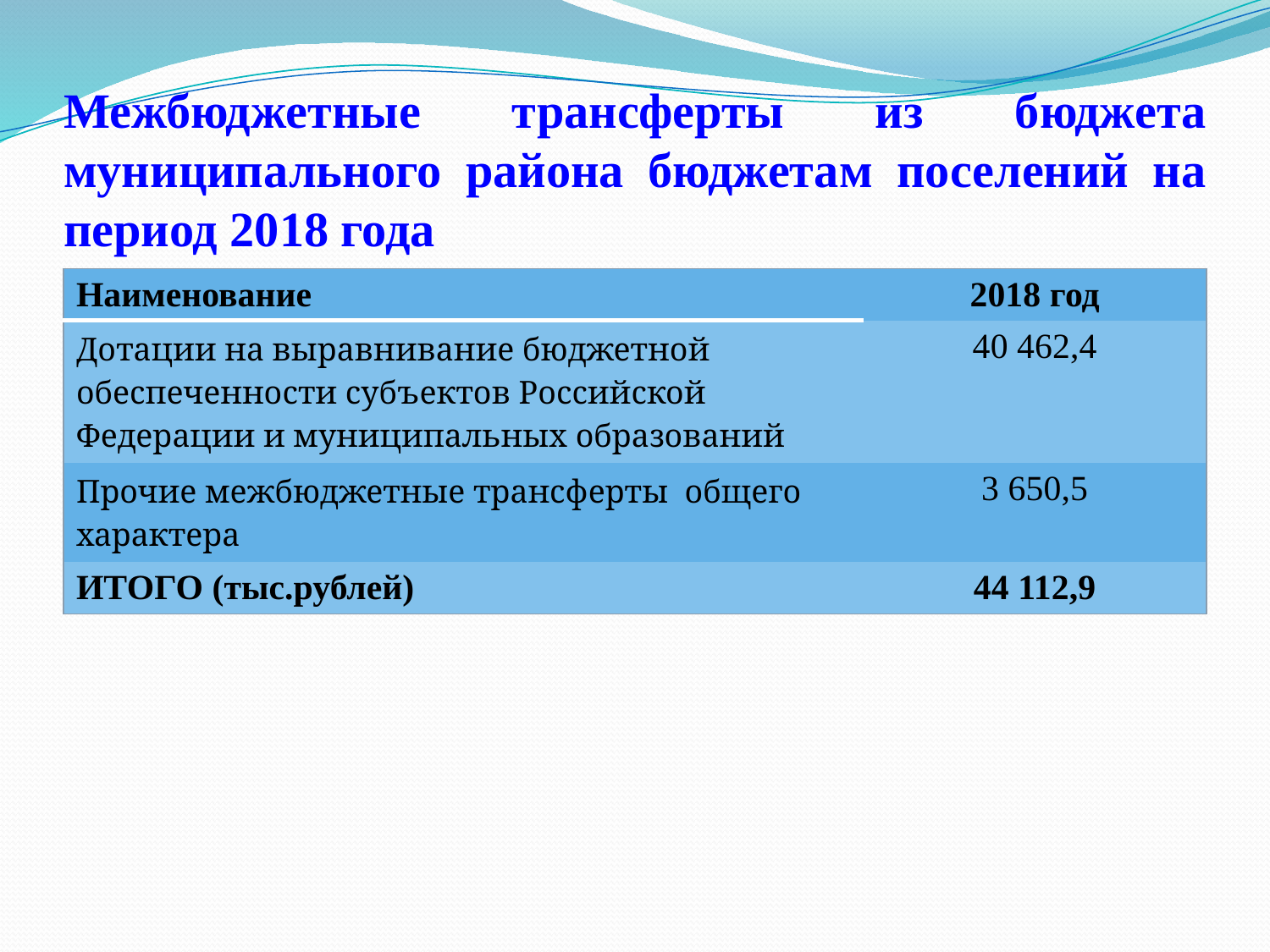

# Межбюджетные трансферты из бюджета муниципального района бюджетам поселений на период 2018 года
| Наименование | 2018 год |
| --- | --- |
| Дотации на выравнивание бюджетной обеспеченности субъектов Российской Федерации и муниципальных образований | 40 462,4 |
| Прочие межбюджетные трансферты общего характера | 3 650,5 |
| ИТОГО (тыс.рублей) | 44 112,9 |